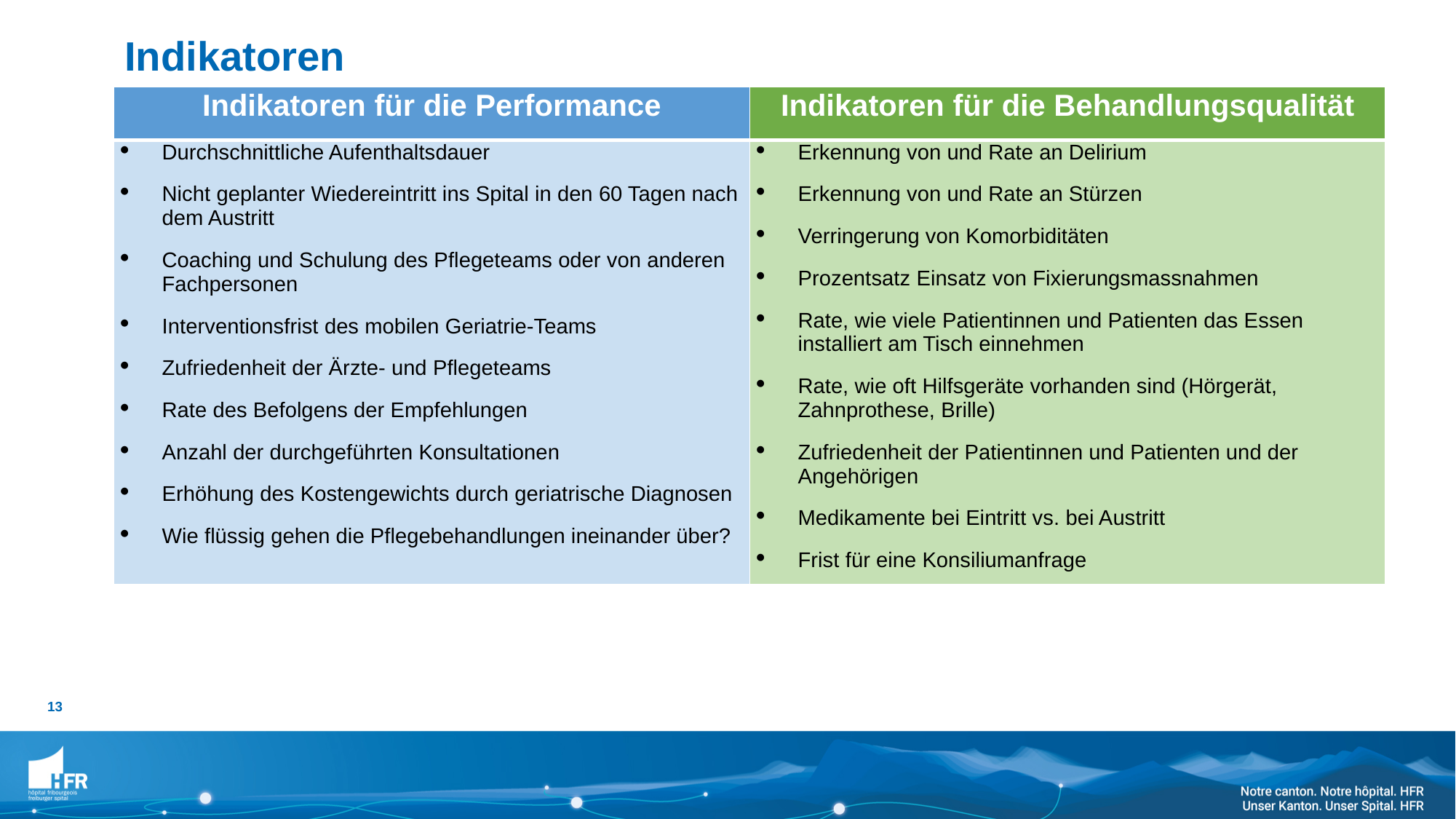

Indikatoren
| Indikatoren für die Performance | Indikatoren für die Behandlungsqualität |
| --- | --- |
| Durchschnittliche Aufenthaltsdauer Nicht geplanter Wiedereintritt ins Spital in den 60 Tagen nach dem Austritt Coaching und Schulung des Pflegeteams oder von anderen Fachpersonen Interventionsfrist des mobilen Geriatrie-Teams Zufriedenheit der Ärzte- und Pflegeteams Rate des Befolgens der Empfehlungen Anzahl der durchgeführten Konsultationen Erhöhung des Kostengewichts durch geriatrische Diagnosen Wie flüssig gehen die Pflegebehandlungen ineinander über? | Erkennung von und Rate an Delirium Erkennung von und Rate an Stürzen Verringerung von Komorbiditäten Prozentsatz Einsatz von Fixierungsmassnahmen Rate, wie viele Patientinnen und Patienten das Essen installiert am Tisch einnehmen Rate, wie oft Hilfsgeräte vorhanden sind (Hörgerät, Zahnprothese, Brille) Zufriedenheit der Patientinnen und Patienten und der Angehörigen Medikamente bei Eintritt vs. bei Austritt Frist für eine Konsiliumanfrage |